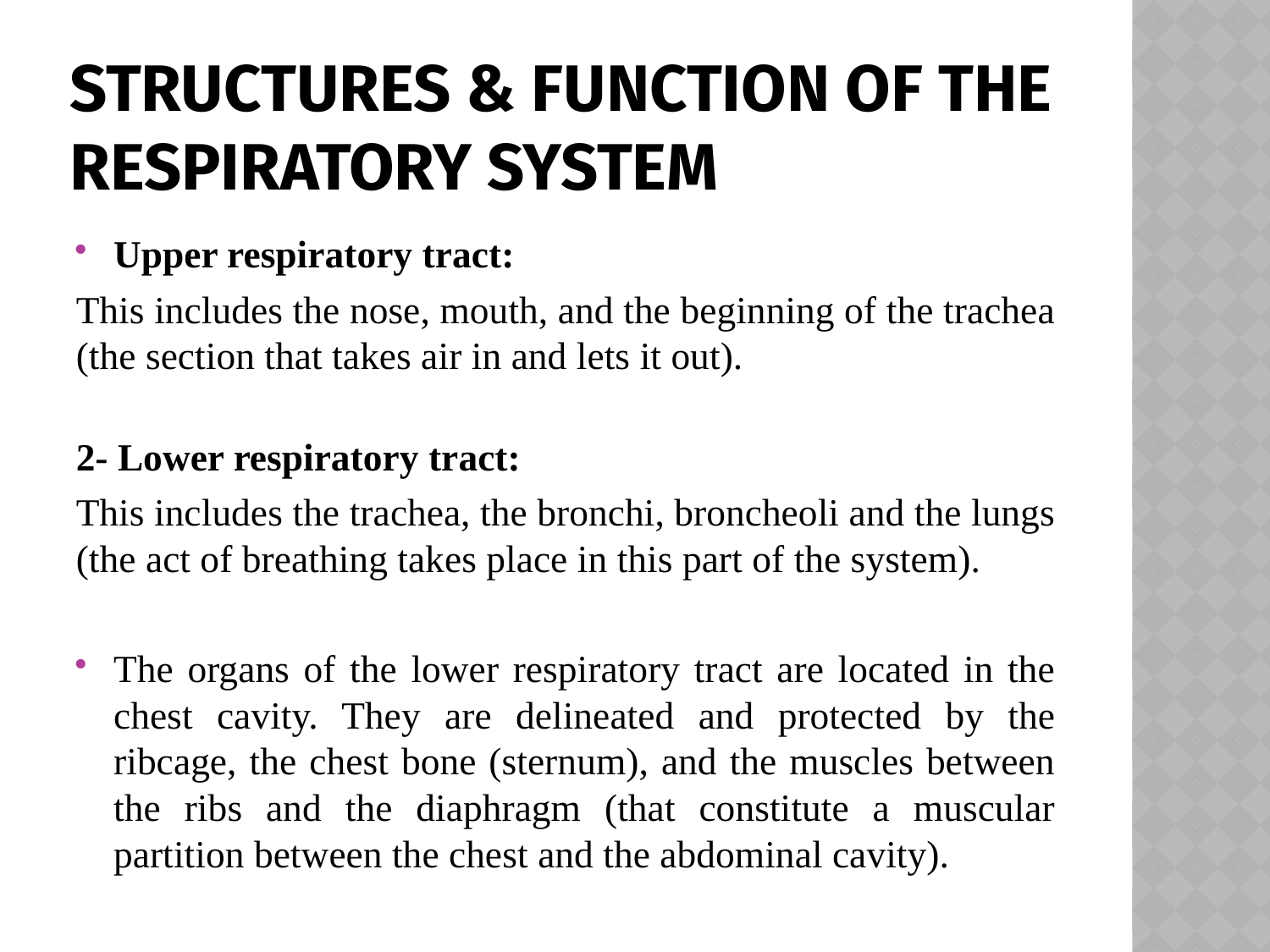

# Structures & function of the respiratory system
Upper respiratory tract:
This includes the nose, mouth, and the beginning of the trachea (the section that takes air in and lets it out).
2- Lower respiratory tract:
This includes the trachea, the bronchi, broncheoli and the lungs (the act of breathing takes place in this part of the system).

The organs of the lower respiratory tract are located in the chest cavity. They are delineated and protected by the ribcage, the chest bone (sternum), and the muscles between the ribs and the diaphragm (that constitute a muscular partition between the chest and the abdominal cavity).